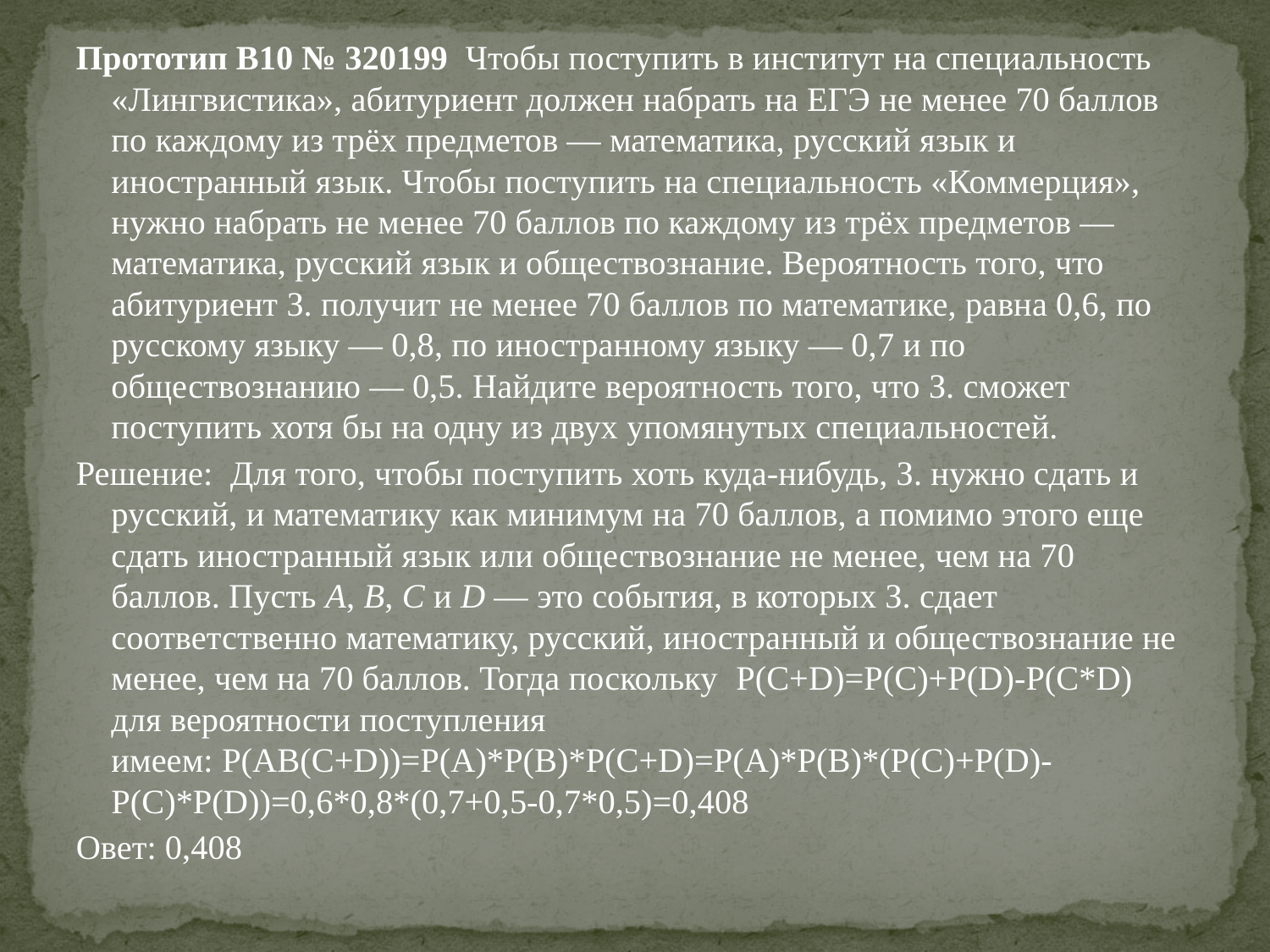

#
Прототип B10 № 320199  Чтобы поступить в институт на специальность «Лингвистика», абитуриент должен набрать на ЕГЭ не менее 70 баллов по каждому из трёх предметов — математика, русский язык и иностранный язык. Чтобы поступить на специальность «Коммерция», нужно набрать не менее 70 баллов по каждому из трёх предметов — математика, русский язык и обществознание. Вероятность того, что абитуриент З. получит не менее 70 баллов по математике, равна 0,6, по русскому языку — 0,8, по иностранному языку — 0,7 и по обществознанию — 0,5. Найдите вероятность того, что З. сможет поступить хотя бы на одну из двух упомянутых специальностей.
Решeние:  Для того, чтобы поступить хоть куда-нибудь, З. нужно сдать и русский, и математику как минимум на 70 баллов, а помимо этого еще сдать иностранный язык или обществознание не менее, чем на 70 баллов. Пусть A, B, C и D — это события, в которых З. сдает соответственно математику, русский, иностранный и обществознание не менее, чем на 70 баллов. Тогда поскольку  P(C+D)=P(C)+P(D)-P(C*D)
для вероятности поступления имеем: P(AB(C+D))=P(A)*P(B)*P(C+D)=P(A)*P(B)*(P(C)+P(D)-P(C)*P(D))=0,6*0,8*(0,7+0,5-0,7*0,5)=0,408
Овет: 0,408